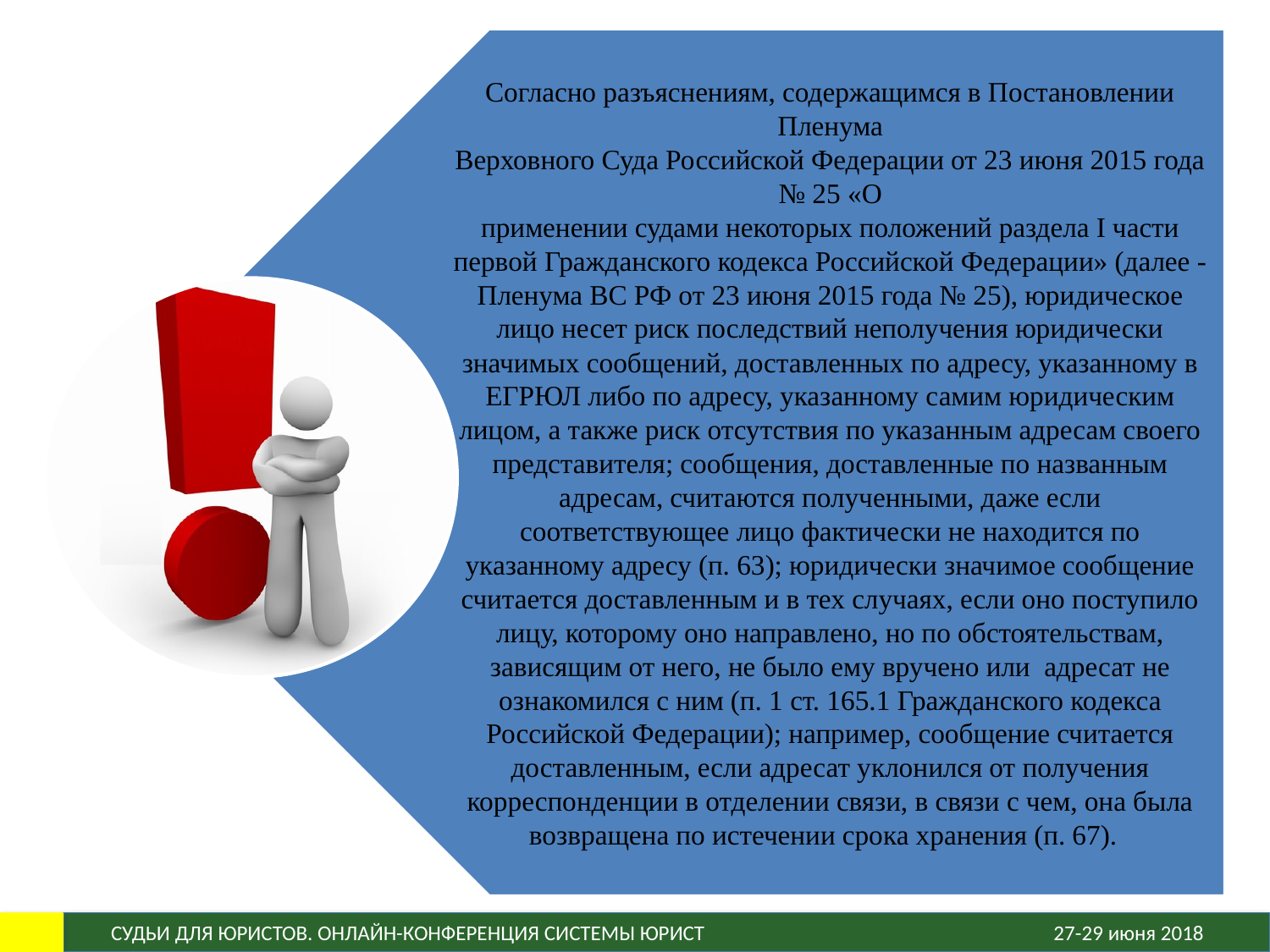

Согласно разъяснениям, содержащимся в Постановлении Пленума
Верховного Суда Российской Федерации от 23 июня 2015 года № 25 «О
применении судами некоторых положений раздела I части первой Гражданского кодекса Российской Федерации» (далее - Пленума ВС РФ от 23 июня 2015 года № 25), юридическое лицо несет риск последствий неполучения юридически значимых сообщений, доставленных по адресу, указанному в ЕГРЮЛ либо по адресу, указанному самим юридическим лицом, а также риск отсутствия по указанным адресам своего представителя; сообщения, доставленные по названным адресам, считаются полученными, даже если соответствующее лицо фактически не находится по указанному адресу (п. 63); юридически значимое сообщение считается доставленным и в тех случаях, если оно поступило лицу, которому оно направлено, но по обстоятельствам, зависящим от него, не было ему вручено или  адресат не ознакомился с ним (п. 1 ст. 165.1 Гражданского кодекса Российской Федерации); например, сообщение считается доставленным, если адресат уклонился от получения корреспонденции в отделении связи, в связи с чем, она была возвращена по истечении срока хранения (п. 67).